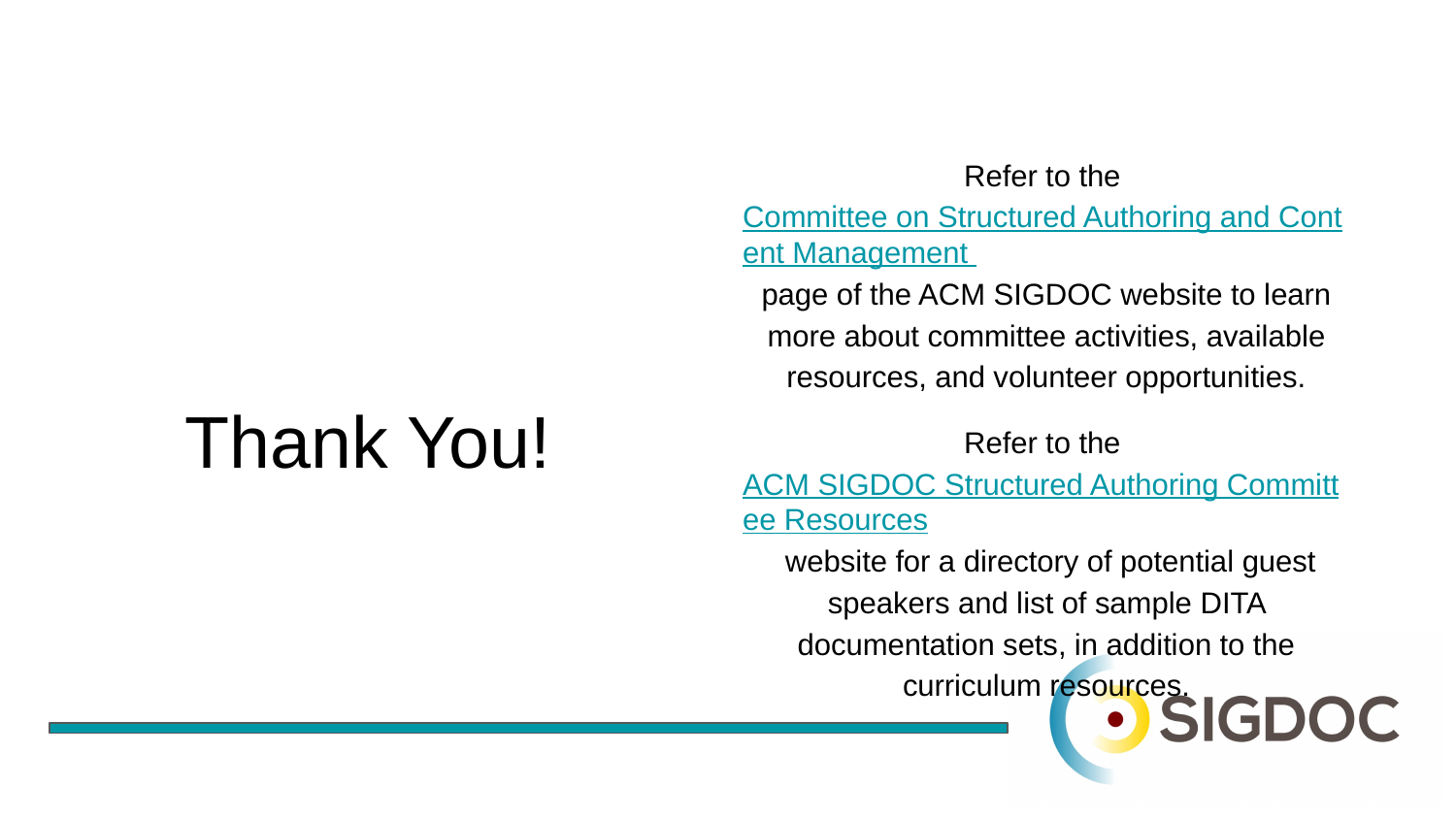

Refer to the Committee on Structured Authoring and Content Management page of the ACM SIGDOC website to learn more about committee activities, available resources, and volunteer opportunities.
Refer to the ACM SIGDOC Structured Authoring Committee Resources website for a directory of potential guest speakers and list of sample DITA documentation sets, in addition to the curriculum resources.

# Thank You!